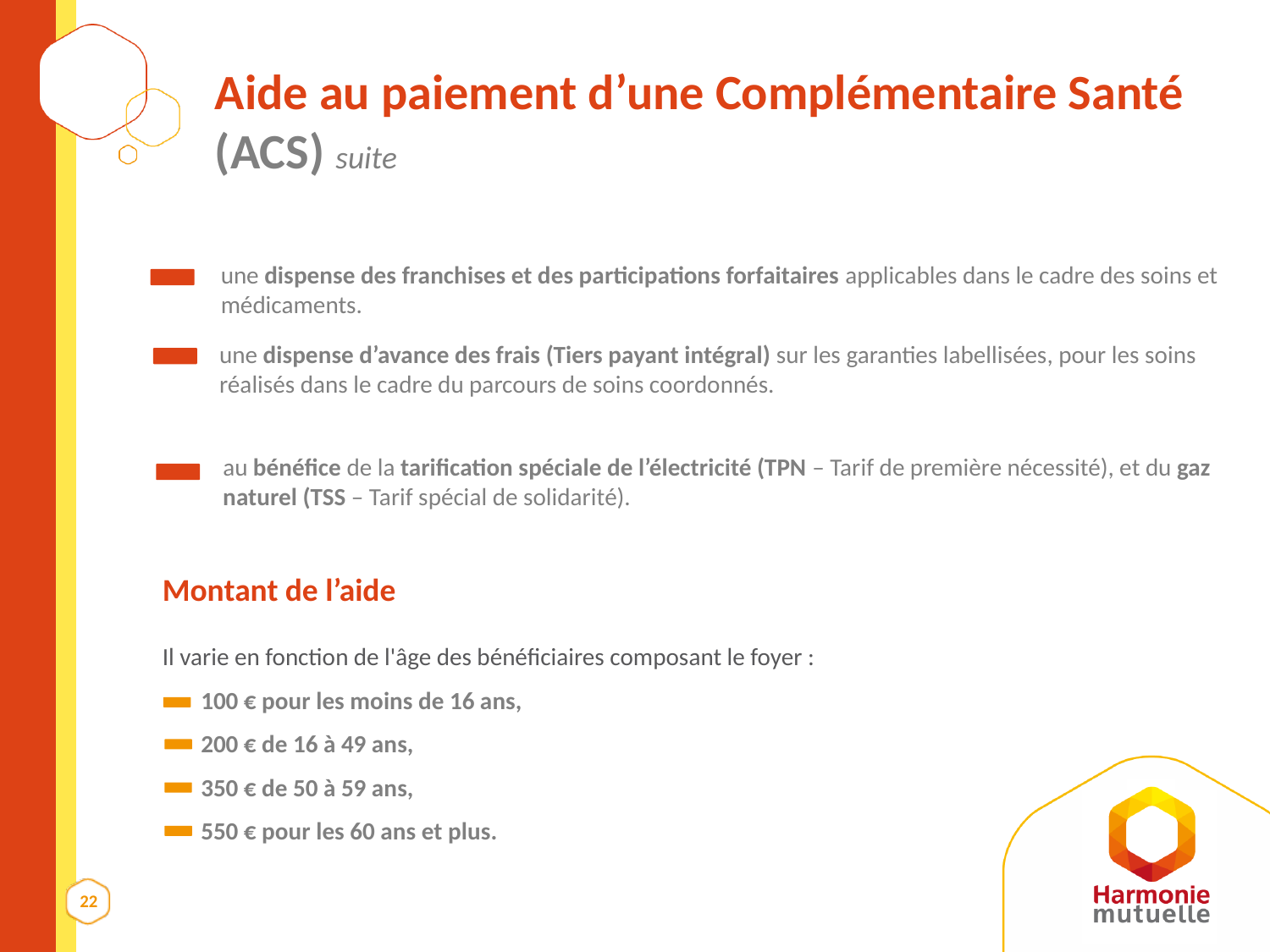

# Aide au paiement d’une Complémentaire Santé (ACS) suite
une dispense des franchises et des participations forfaitaires applicables dans le cadre des soins et médicaments.

une dispense d’avance des frais (Tiers payant intégral) sur les garanties labellisées, pour les soins réalisés dans le cadre du parcours de soins coordonnés.

           au bénéfice de la tarification spéciale de l’électricité (TPN – Tarif de première nécessité), et du gaz
           naturel (TSS – Tarif spécial de solidarité).

Montant de l’aide

Il varie en fonction de l'âge des bénéficiaires composant le foyer :
       100 € pour les moins de 16 ans,
       200 € de 16 à 49 ans,
       350 € de 50 à 59 ans,
       550 € pour les 60 ans et plus.

22